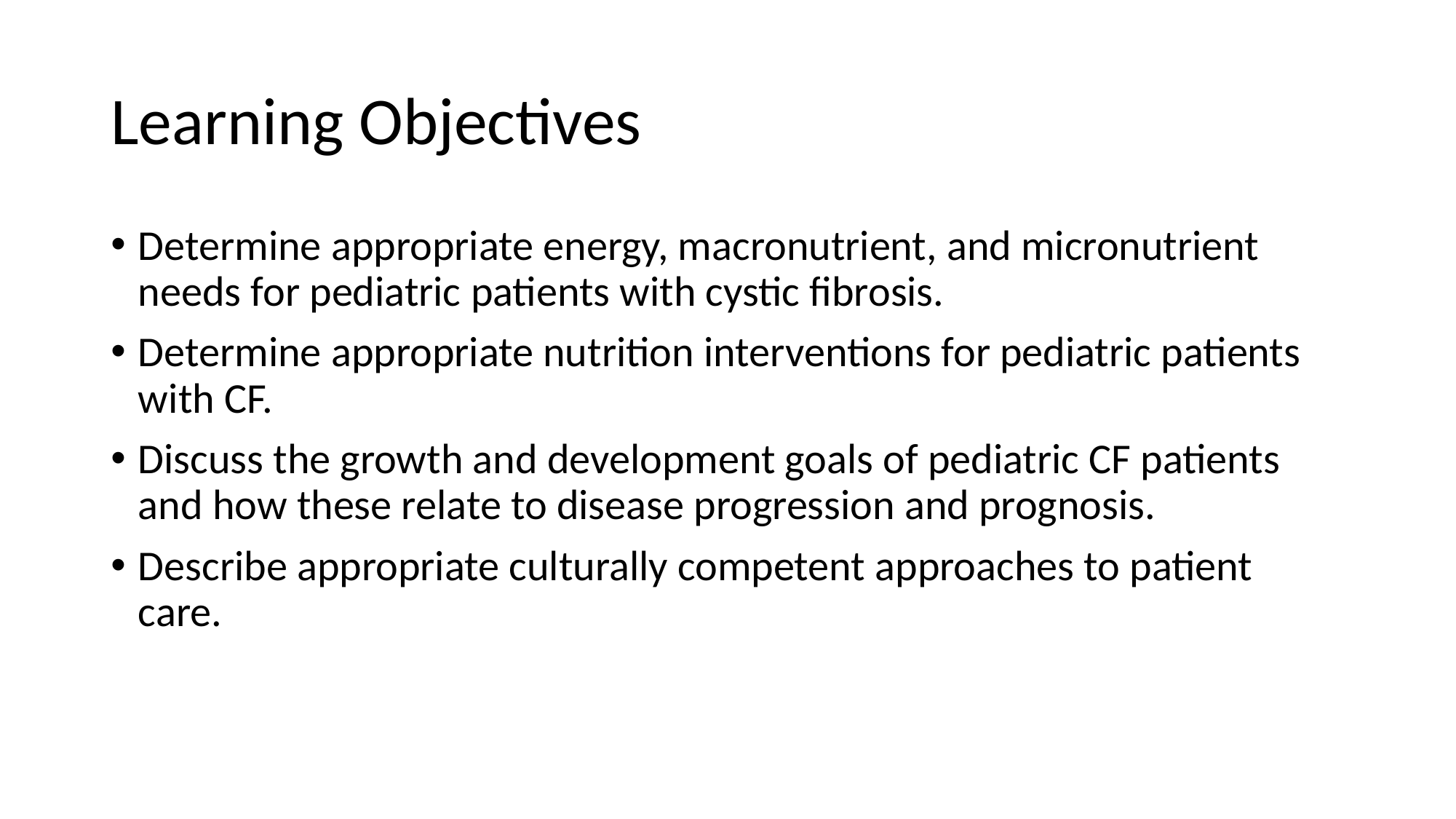

# Learning Objectives
Determine appropriate energy, macronutrient, and micronutrient needs for pediatric patients with cystic fibrosis.
Determine appropriate nutrition interventions for pediatric patients with CF.
Discuss the growth and development goals of pediatric CF patients and how these relate to disease progression and prognosis.
Describe appropriate culturally competent approaches to patient care.